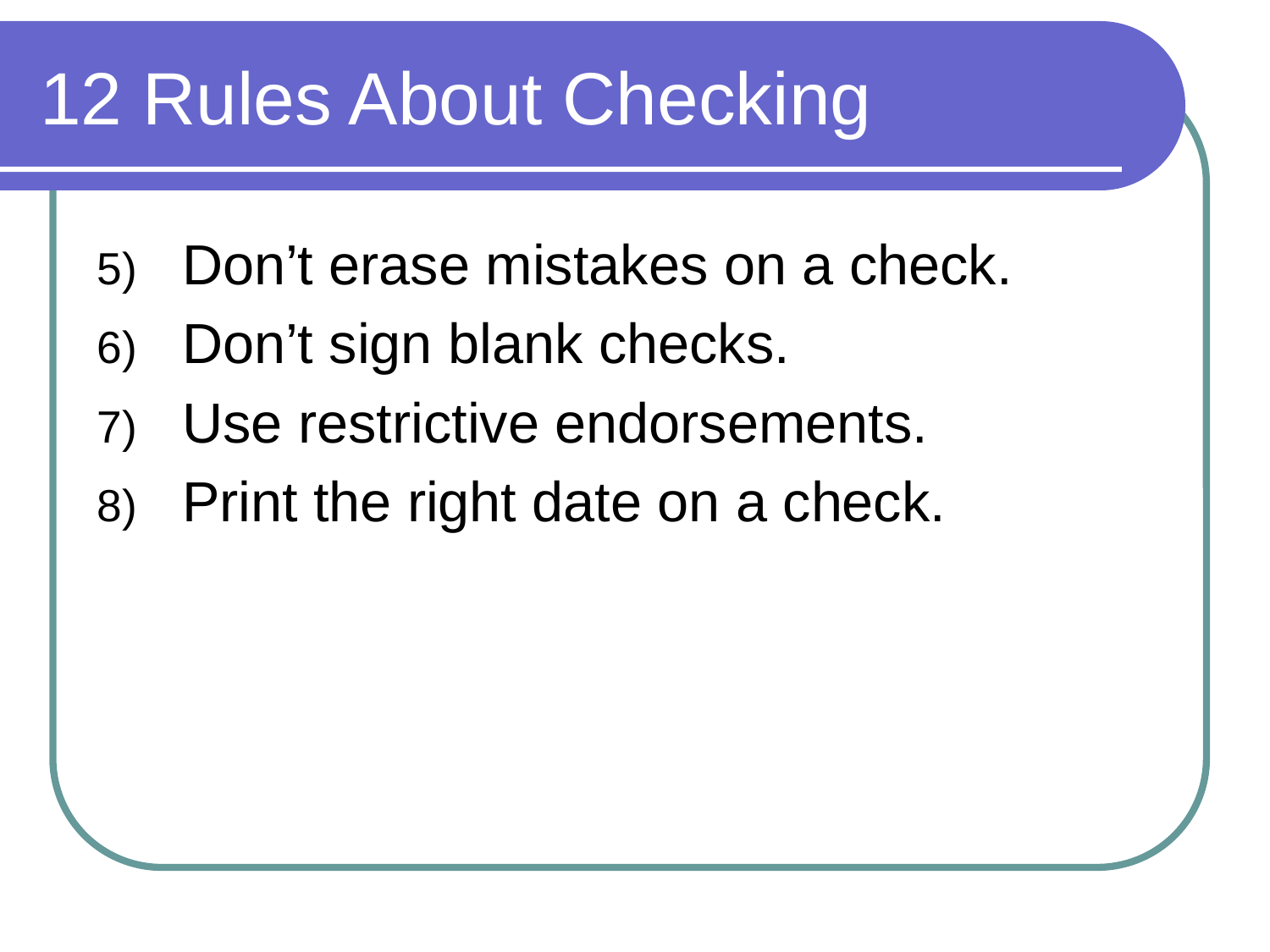

# 12 Rules About Checking
Don’t erase mistakes on a check.
Don’t sign blank checks.
Use restrictive endorsements.
Print the right date on a check.